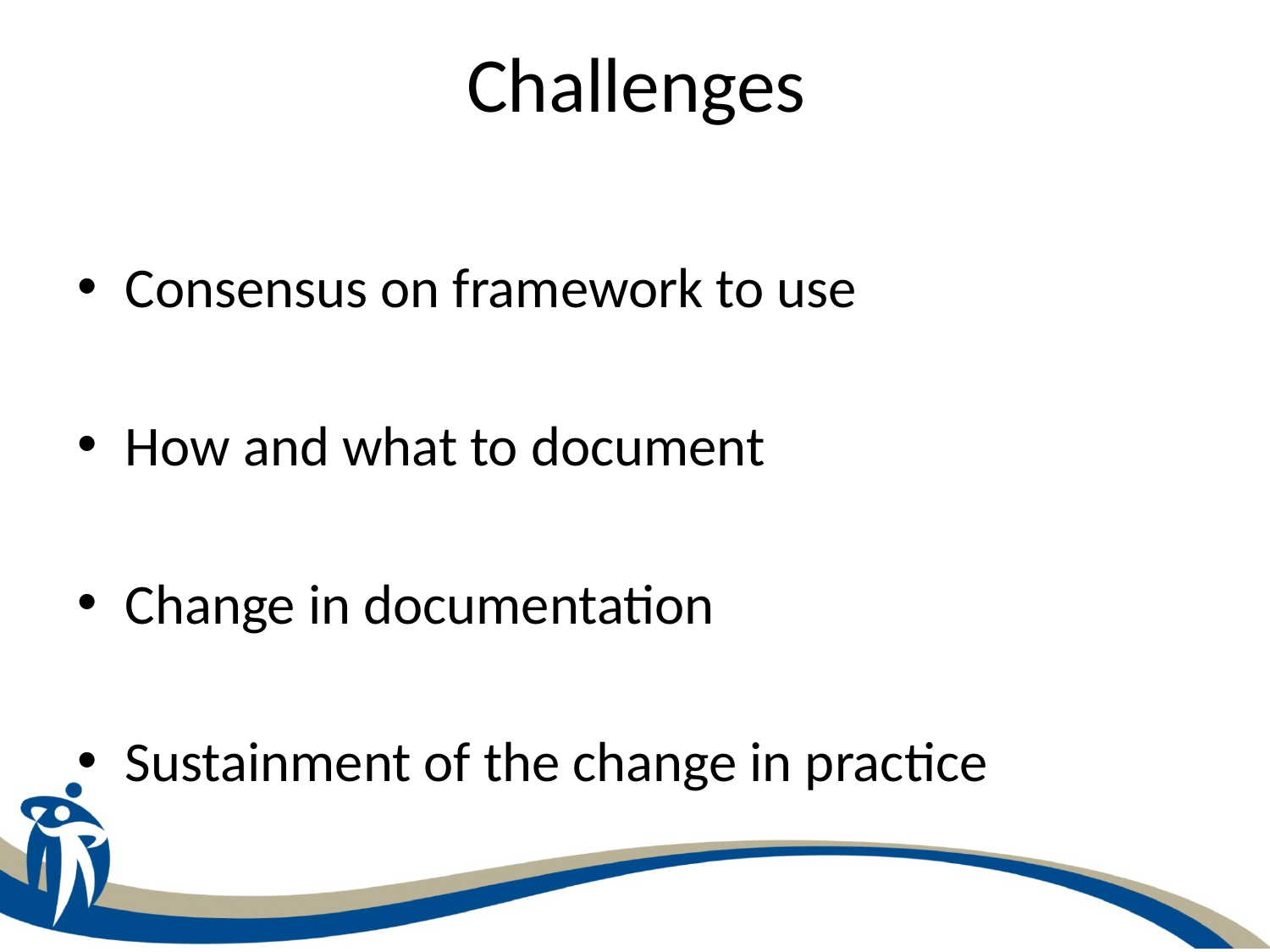

# Challenges

Consensus on framework to use

How and what to document

Change in documentation

Sustainment of the change in practice